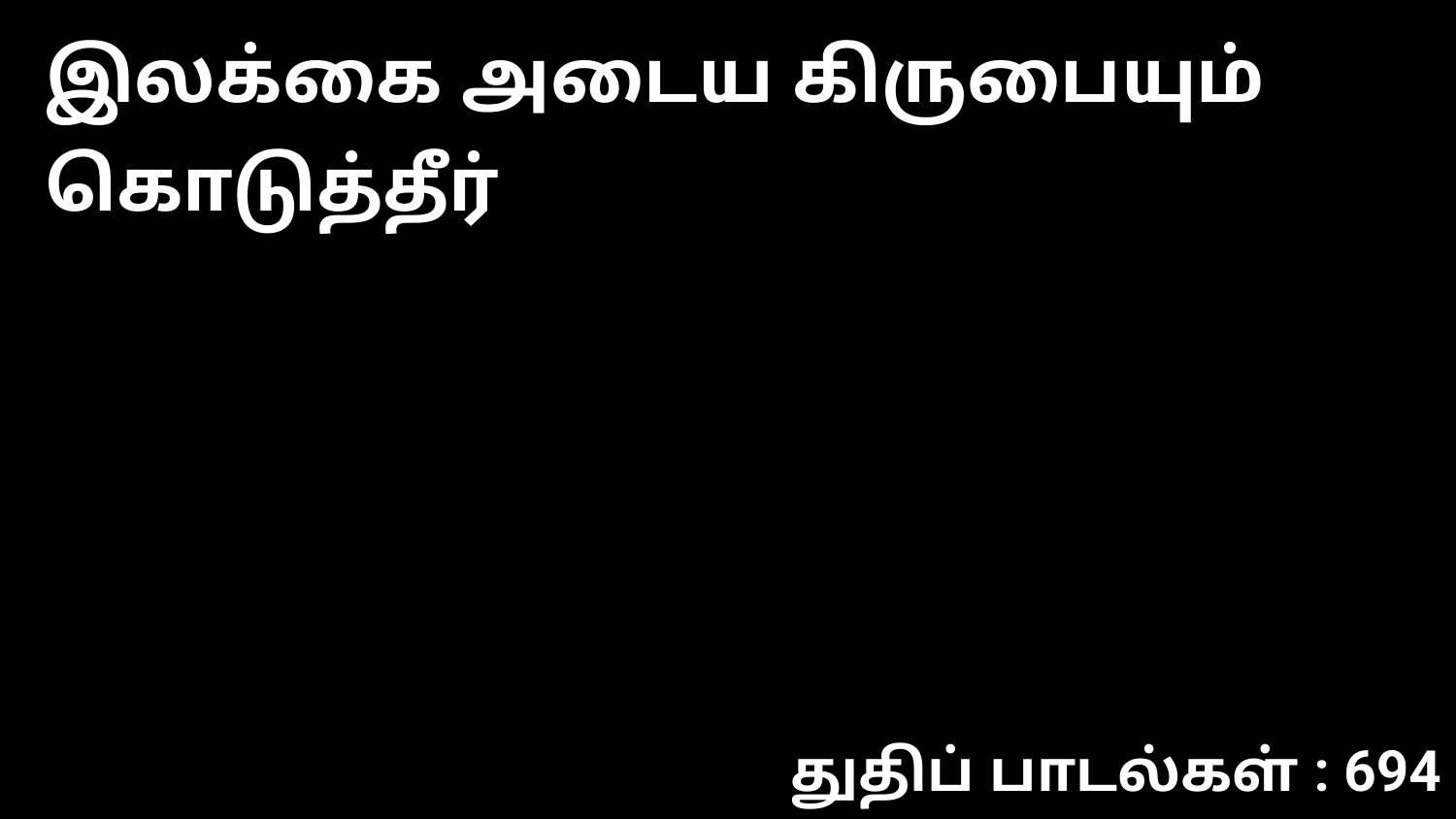

இலக்கை அடைய கிருபையும் கொடுத்தீர்
துதிப் பாடல்கள் : 694